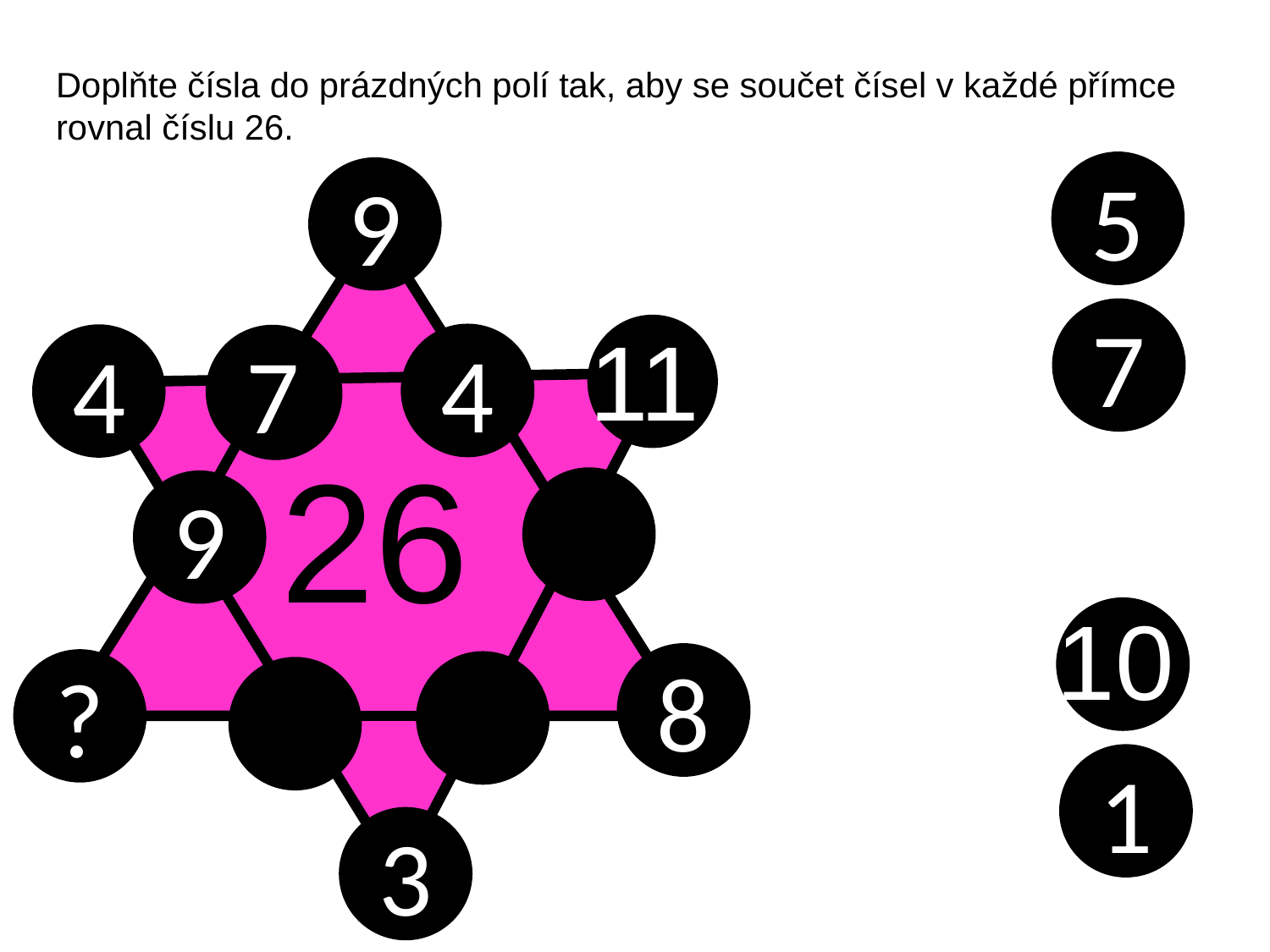

Doplňte čísla do prázdných polí tak, aby se součet čísel v každé přímce
rovnal číslu 26.
5
9

7
11

4
4
7
?
26

9
10

8
?

1
3